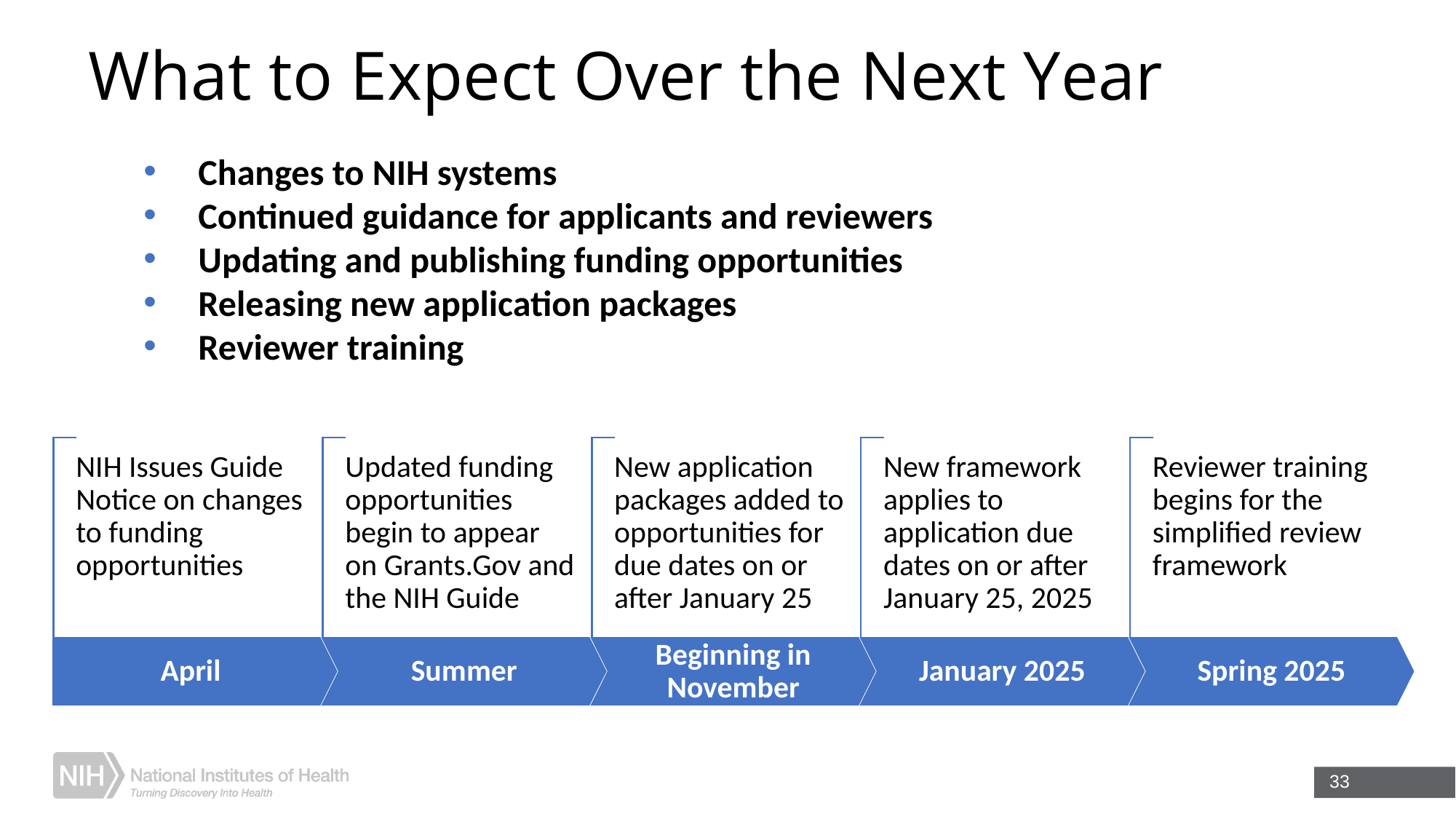

# What to Expect Over the Next Year
Changes to NIH systems
Continued guidance for applicants and reviewers
Updating and publishing funding opportunities
Releasing new application packages
Reviewer training

April
NIH Issues Guide Notice on changes to funding opportunities
Summer
Updated funding opportunities begin to appear on Grants.Gov and the NIH Guide
Beginning in November
New application packages added to opportunities for due dates on or after January 25
January 2025
New framework applies to application due dates on or after January 25, 2025
Spring 2025
Reviewer training begins for the simplified review framework
33